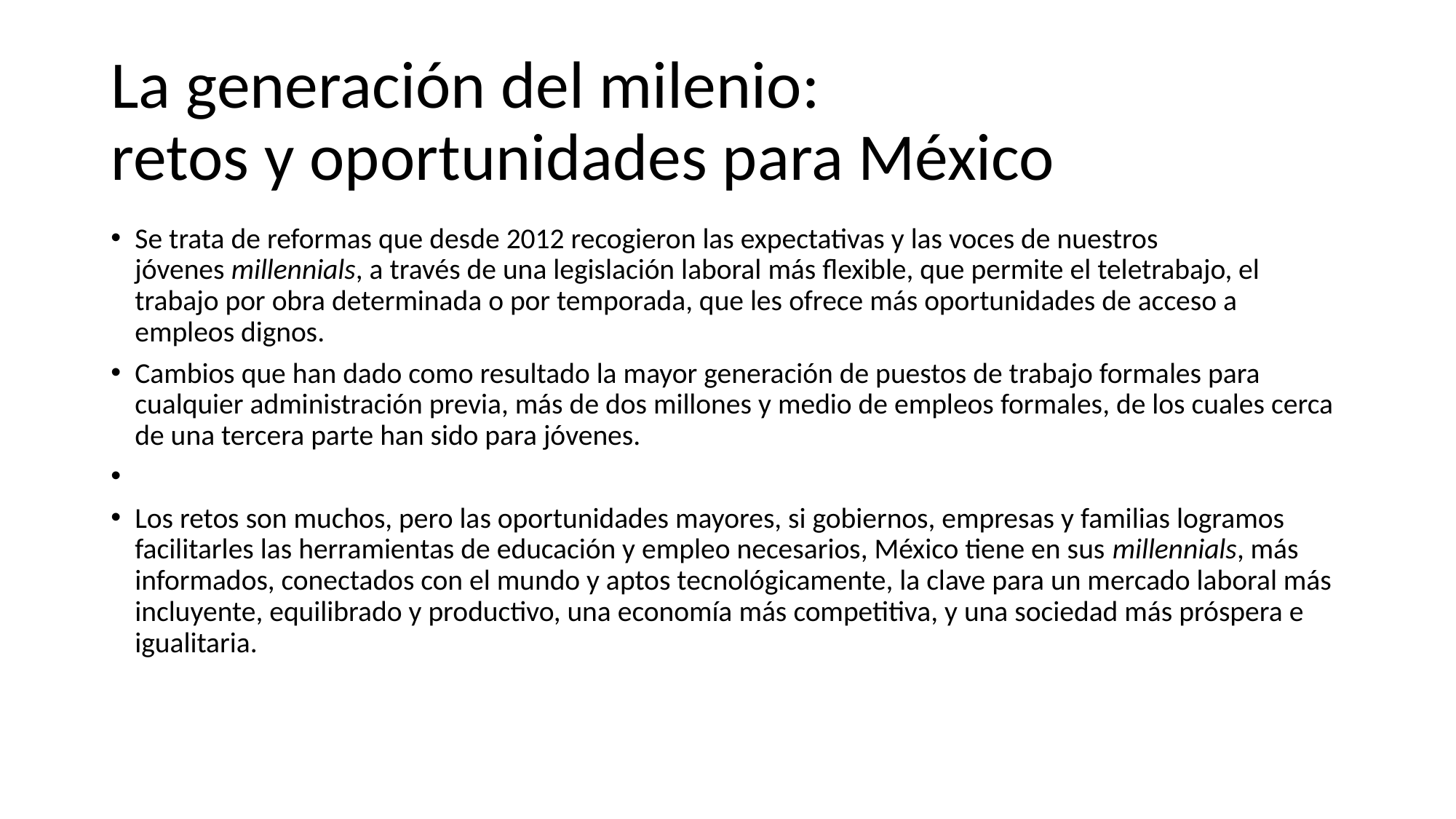

# La generación del milenio: retos y oportunidades para México
Se trata de reformas que desde 2012 recogieron las expectativas y las voces de nuestros jóvenes millennials, a través de una legislación laboral más flexible, que permite el teletrabajo, el trabajo por obra determinada o por temporada, que les ofrece más oportunidades de acceso a empleos dignos.
Cambios que han dado como resultado la mayor generación de puestos de trabajo formales para cualquier administración previa, más de dos millones y medio de empleos formales, de los cuales cerca de una tercera parte han sido para jóvenes.

Los retos son muchos, pero las oportunidades mayores, si gobiernos, empresas y familias logramos facilitarles las herramientas de educación y empleo necesarios, México tiene en sus millennials, más informados, conectados con el mundo y aptos tecnológicamente, la clave para un mercado laboral más incluyente, equilibrado y productivo, una economía más competitiva, y una sociedad más próspera e igualitaria.